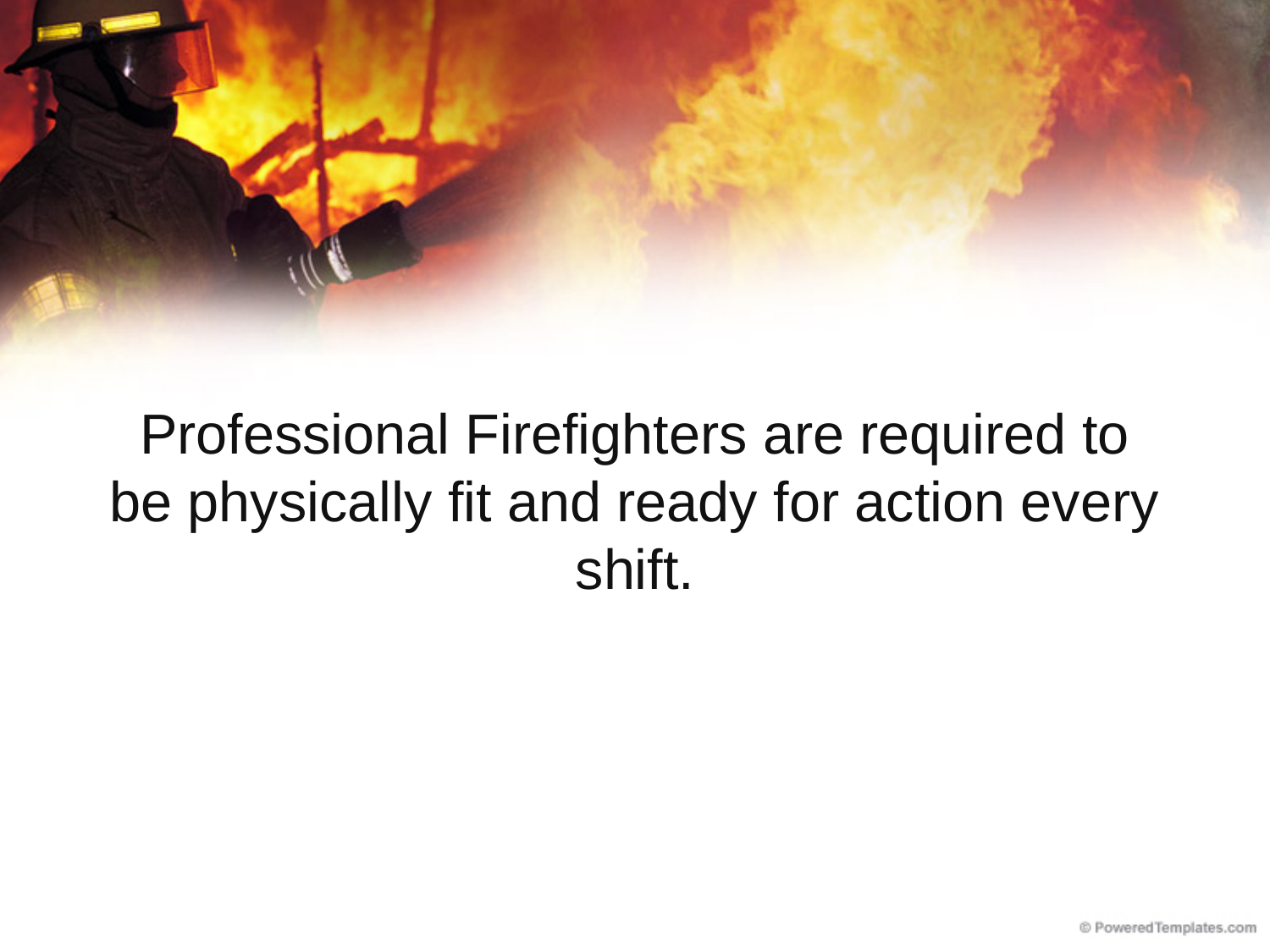

Professional Firefighters are required to be physically fit and ready for action every shift.